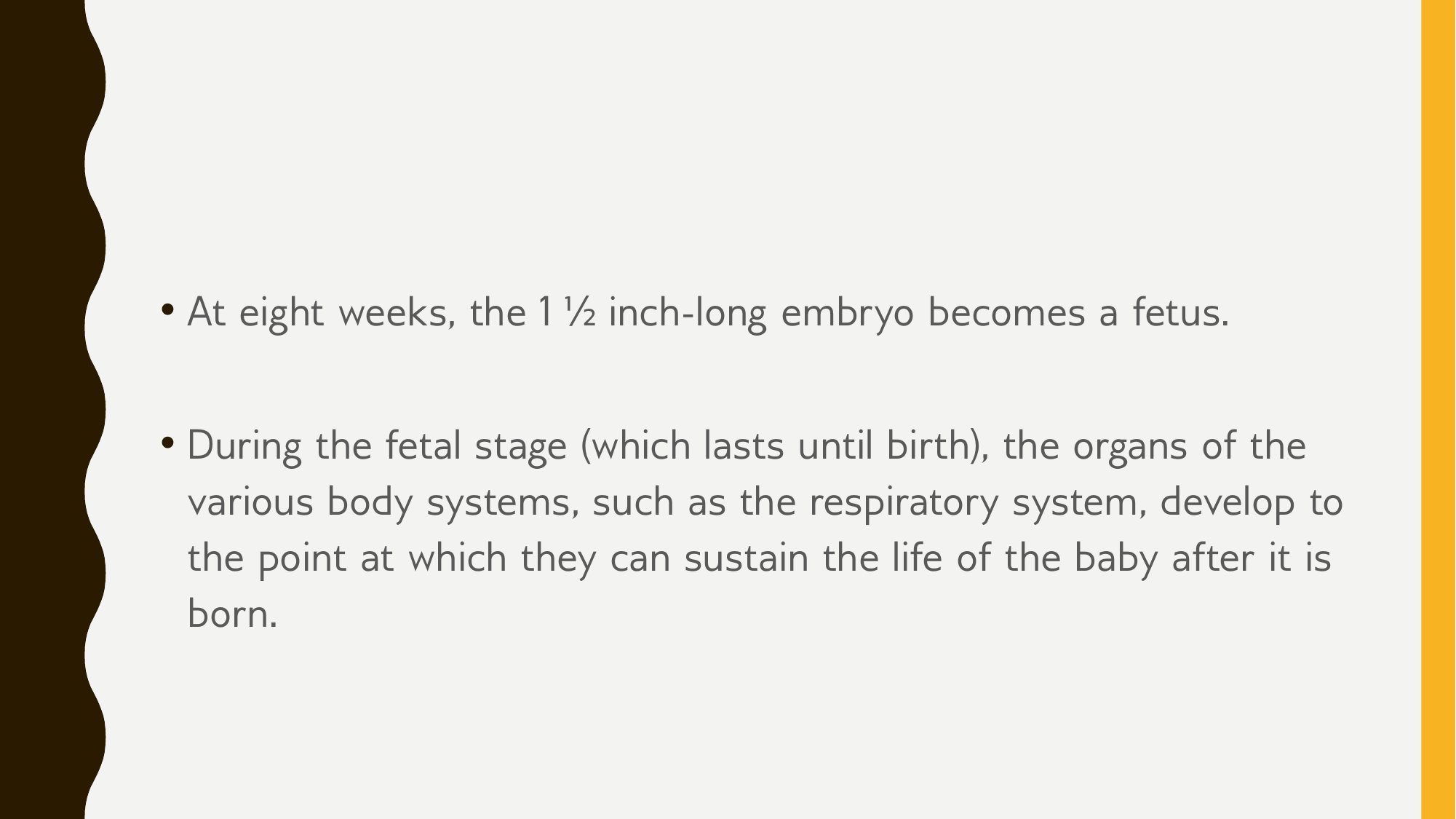

#
At eight weeks, the 1 ½ inch-long embryo becomes a fetus.

During the fetal stage (which lasts until birth), the organs of the various body systems, such as the respiratory system, develop to the point at which they can sustain the life of the baby after it is born.